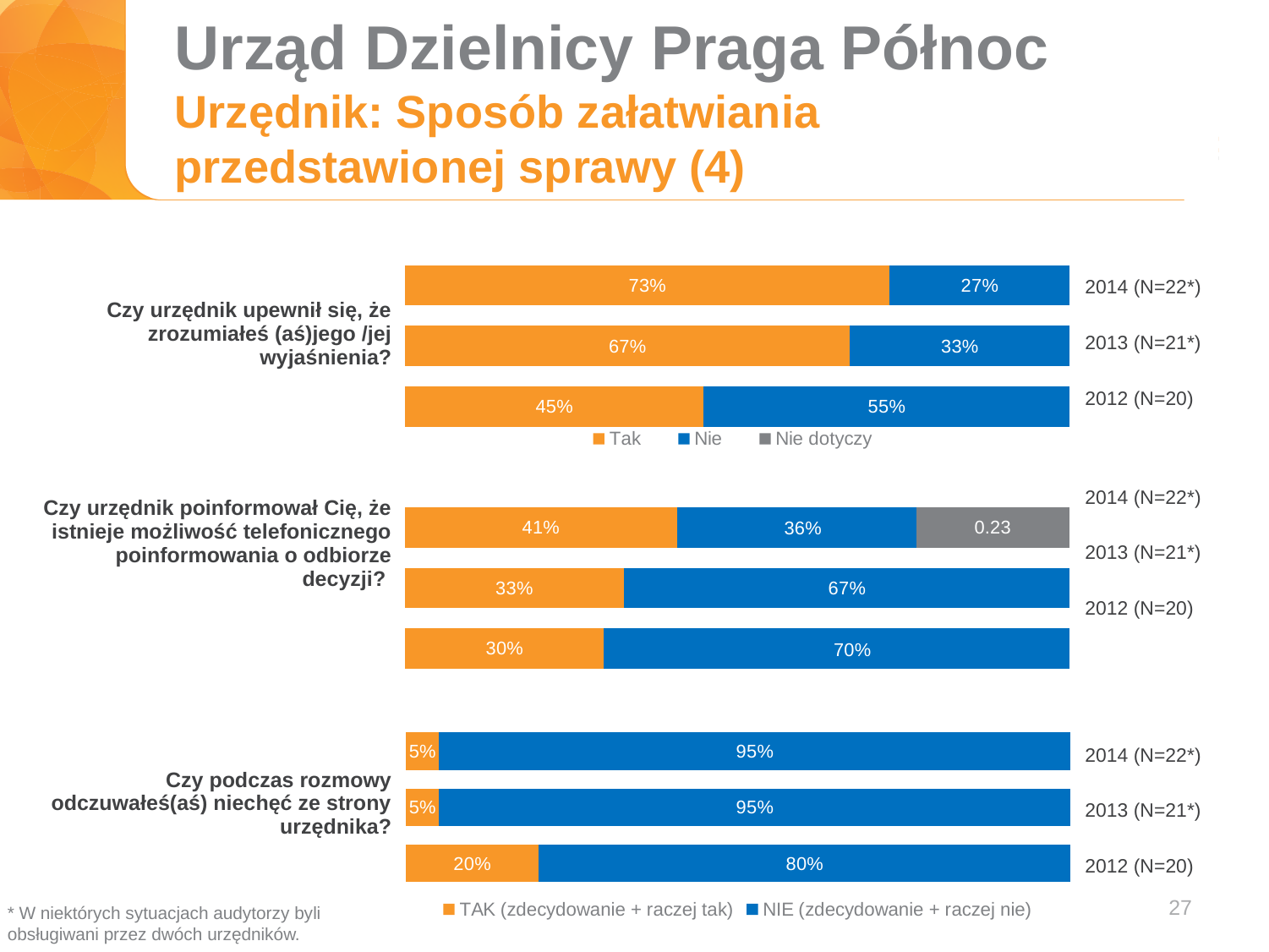

# Urząd Dzielnicy Praga Północ Urzędnik: Sposób załatwiania przedstawionej sprawy (4)

### Chart

| Category | Tak | Nie | Nie dotyczy |
|---|---|---|---|
| Czy urzędnik upewnił się, że zrozumiałeś jego /jej wyjaśnienia | 0.73 | 0.27 | None |
|  | 0.67 | 0.33 | None |
|  | 0.45 | 0.55 | None |
|  | None | None | None |
| Czy urzędnik poinformował Cię, że istnieje możliwość telefonicznego poinformowania o odbiorze decyzji | 0.41 | 0.36 | 0.23 |
2014 (N=22*)

2013 (N=21*)

2012 (N=20)

| Czy urzędnik upewnił się, że zrozumiałeś (aś)jego /jej wyjaśnienia? |
| --- |
| Czy urzędnik poinformował Cię, że istnieje możliwość telefonicznego poinformowania o odbiorze decyzji? |
| Czy podczas rozmowy odczuwałeś(aś) niechęć ze strony urzędnika? |
2014 (N=22*)

2013 (N=21*)

2012 (N=20)

### Chart

| Category | TAK (zdecydowanie + raczej tak) | NIE (zdecydowanie + raczej nie) |
|---|---|---|
|  | 0.05 | 0.95 |
| Czy podczas rozmowy odczuwałeś(aś) niechęć ze strony urzędnika | 0.05 | 0.95 |
2014 (N=22*)

2013 (N=21*)

2012 (N=20)
27
* W niektórych sytuacjach audytorzy byli obsługiwani przez dwóch urzędników.